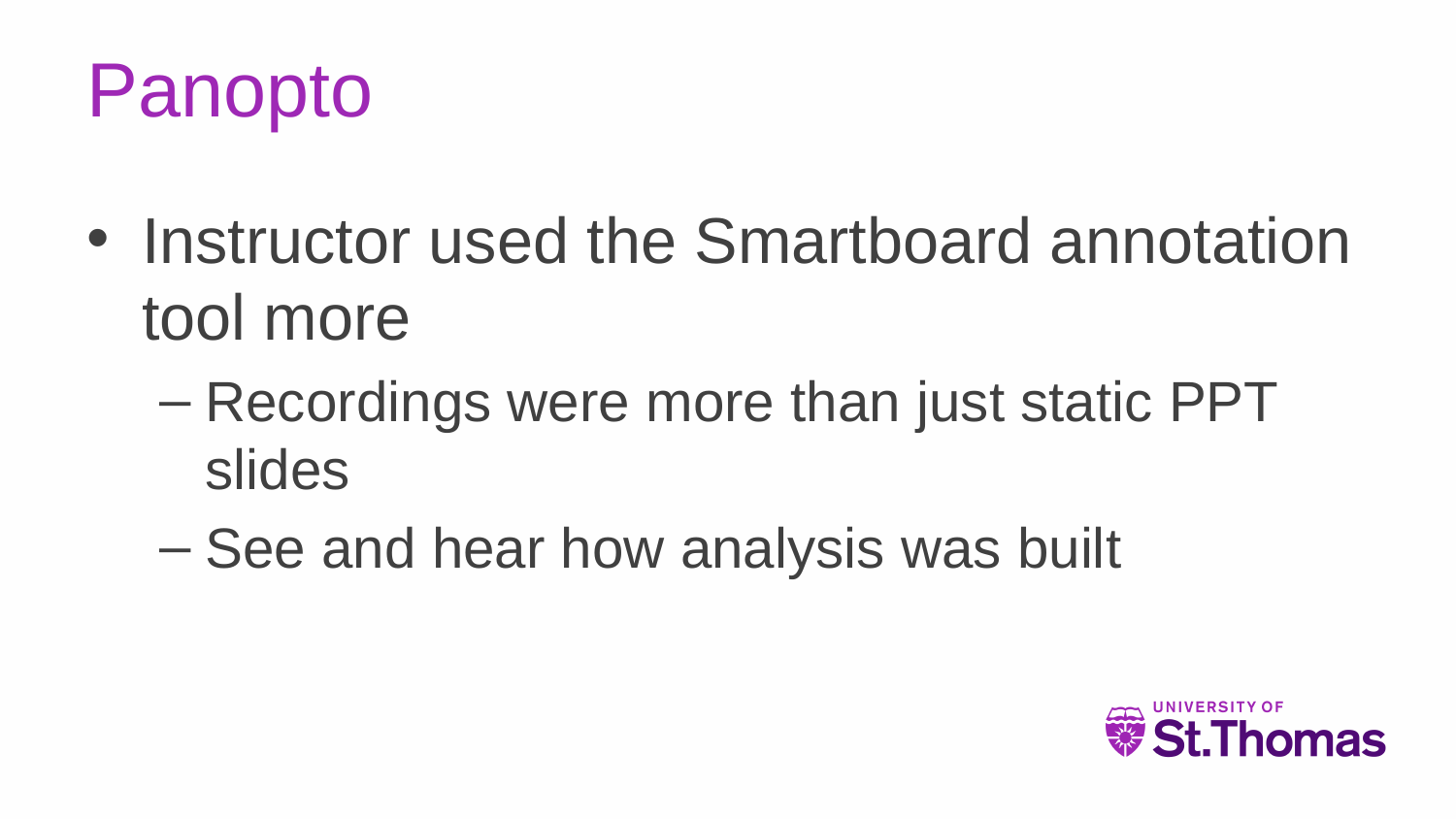

# Panopto
Instructor used the Smartboard annotation tool more
Recordings were more than just static PPT slides
See and hear how analysis was built